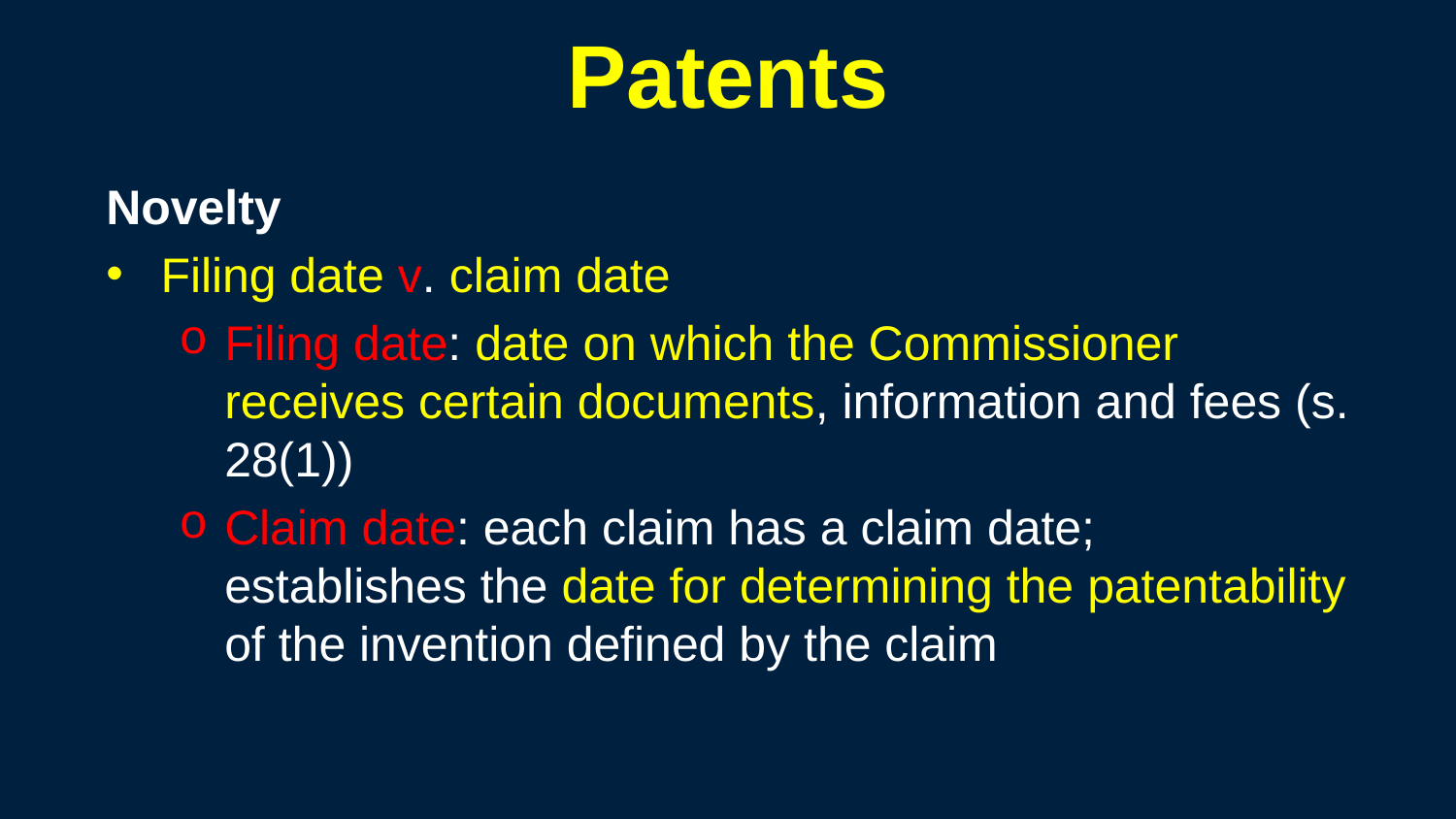

136
# Patents
Novelty
Filing date v. claim date
Filing date: date on which the Commissioner receives certain documents, information and fees (s. 28(1))
Claim date: each claim has a claim date; establishes the date for determining the patentability of the invention defined by the claim